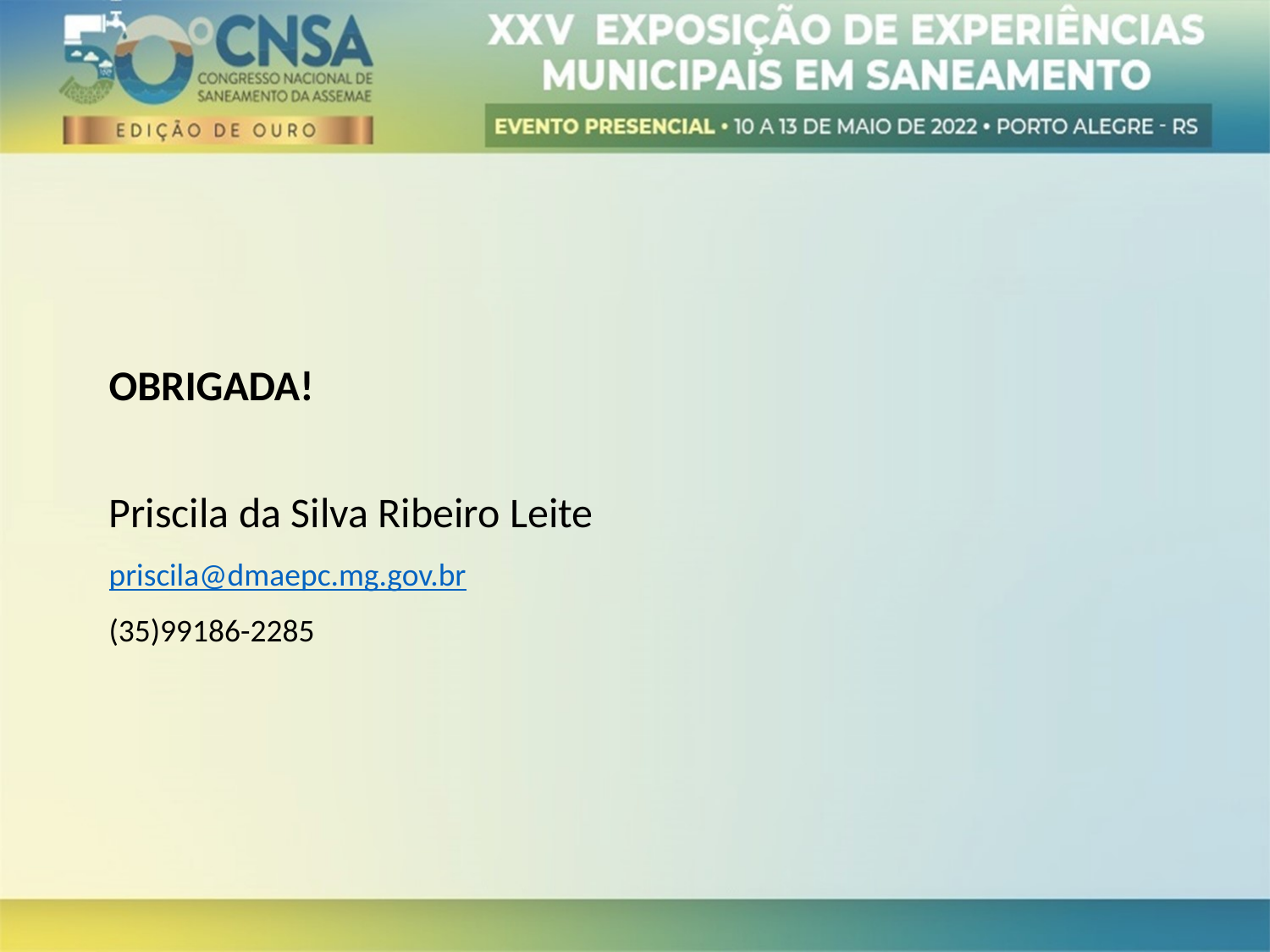

OBRIGADA!

Priscila da Silva Ribeiro Leite
priscila@dmaepc.mg.gov.br
(35)99186-2285